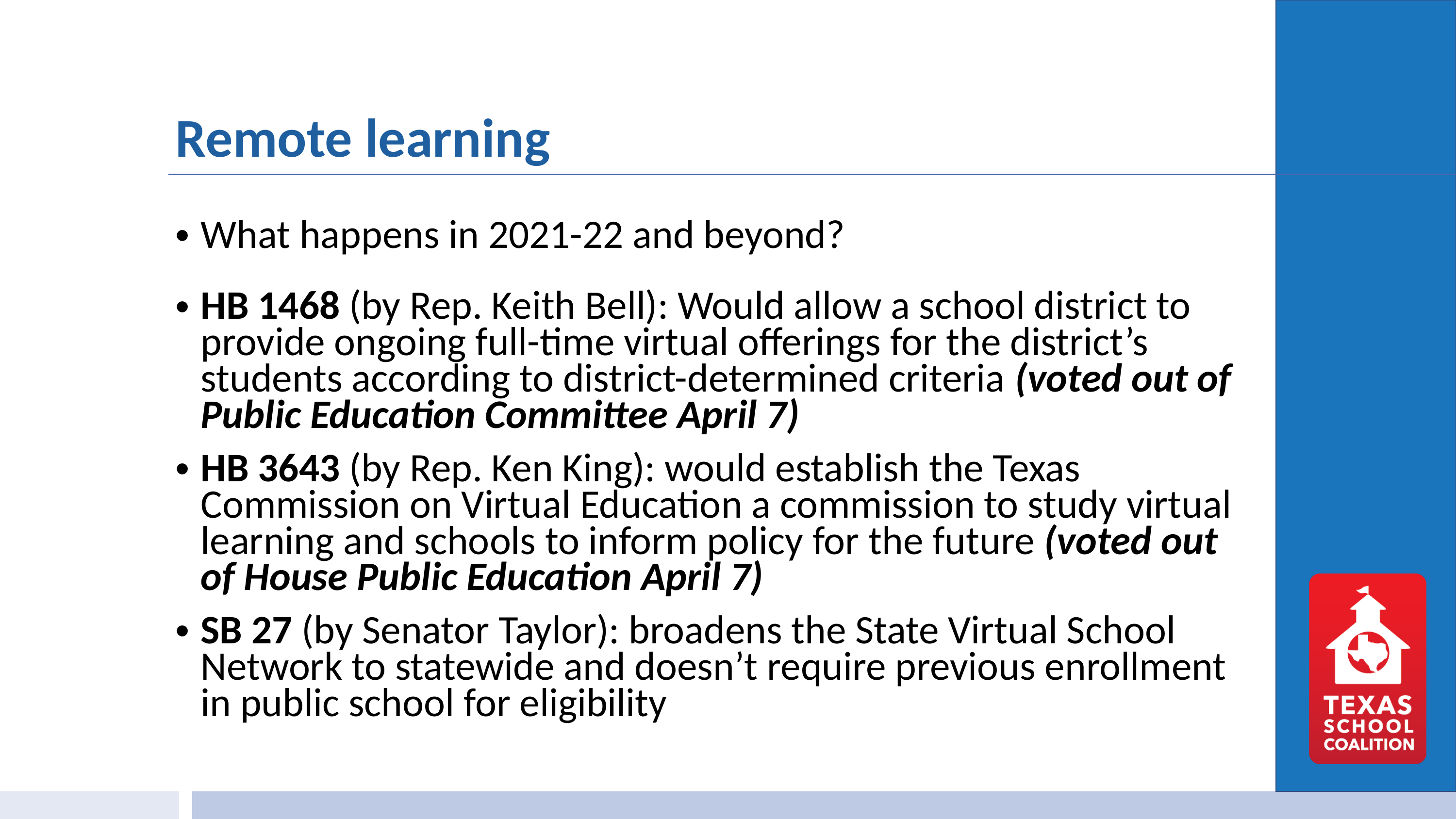

# Remote learning
What happens in 2021-22 and beyond?
HB 1468 (by Rep. Keith Bell): Would allow a school district to provide ongoing full-time virtual offerings for the district’s students according to district-determined criteria (voted out of Public Education Committee April 7)
HB 3643 (by Rep. Ken King): would establish the Texas Commission on Virtual Education a commission to study virtual learning and schools to inform policy for the future (voted out of House Public Education April 7)
SB 27 (by Senator Taylor): broadens the State Virtual School Network to statewide and doesn’t require previous enrollment in public school for eligibility